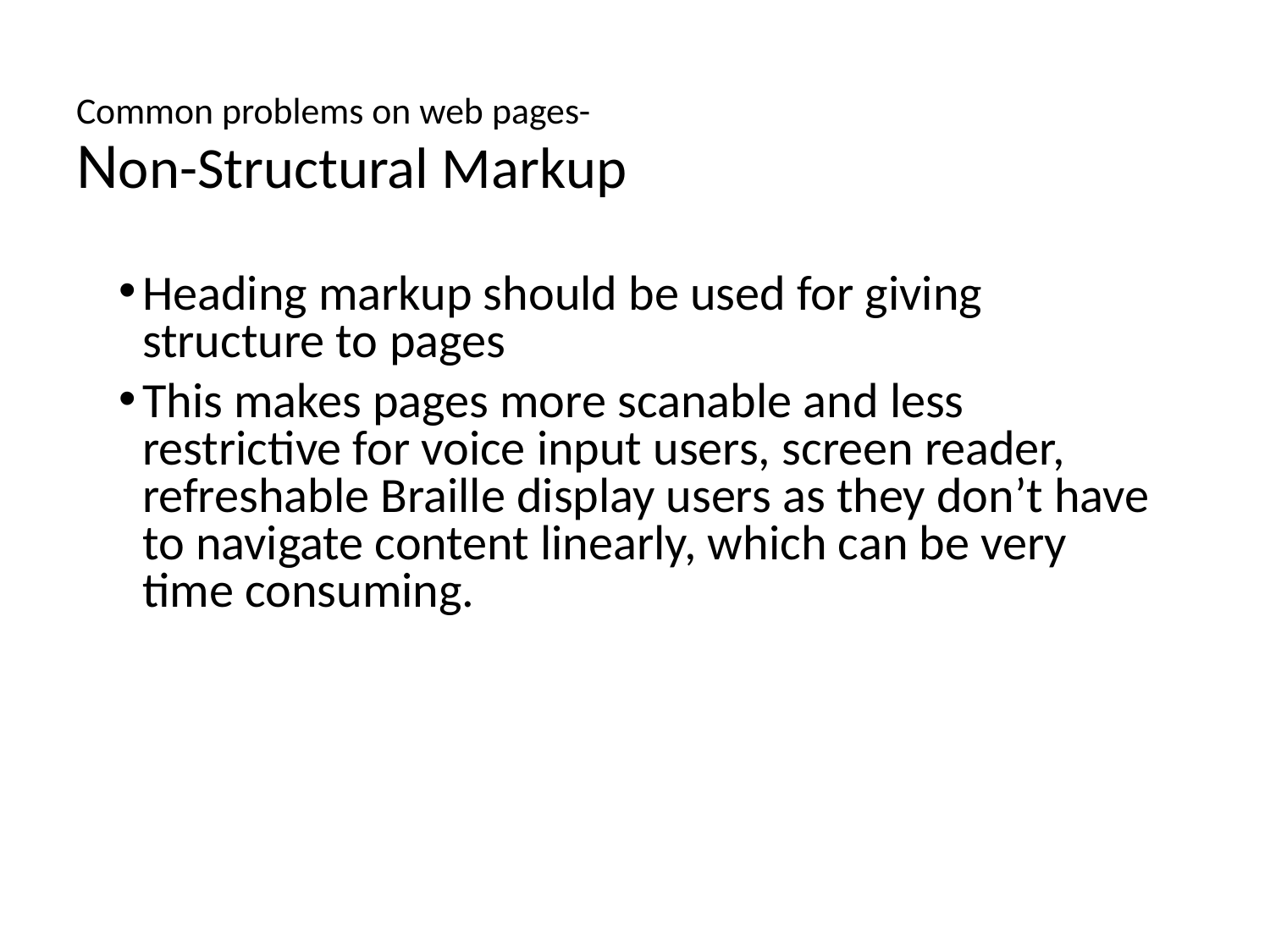

# Common problems on web pages- Non-Structural Markup
Heading markup should be used for giving structure to pages
This makes pages more scanable and less restrictive for voice input users, screen reader, refreshable Braille display users as they don’t have to navigate content linearly, which can be very time consuming.